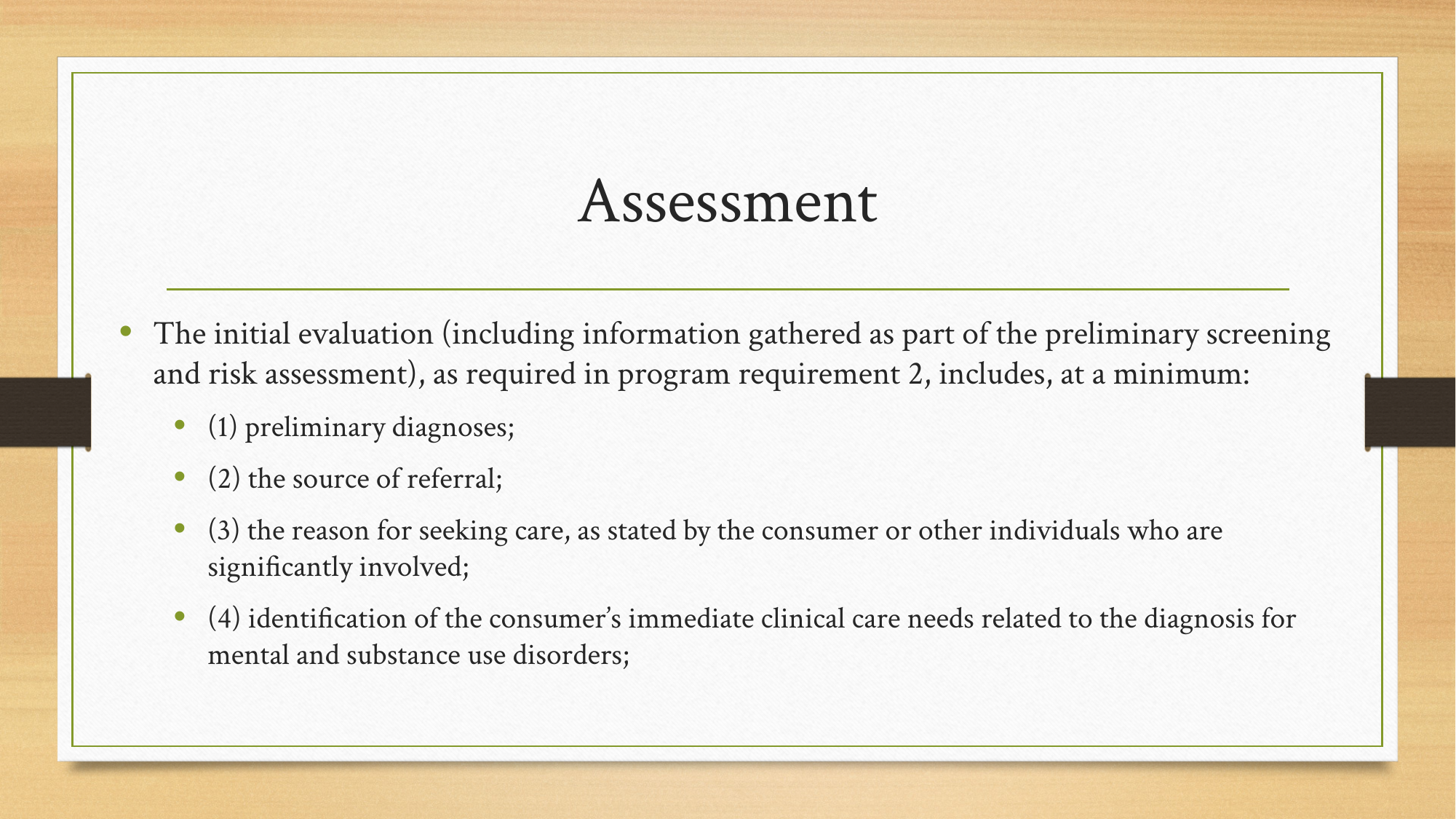

# Assessment
The initial evaluation (including information gathered as part of the preliminary screening and risk assessment), as required in program requirement 2, includes, at a minimum:
(1) preliminary diagnoses;
(2) the source of referral;
(3) the reason for seeking care, as stated by the consumer or other individuals who are significantly involved;
(4) identification of the consumer’s immediate clinical care needs related to the diagnosis for mental and substance use disorders;